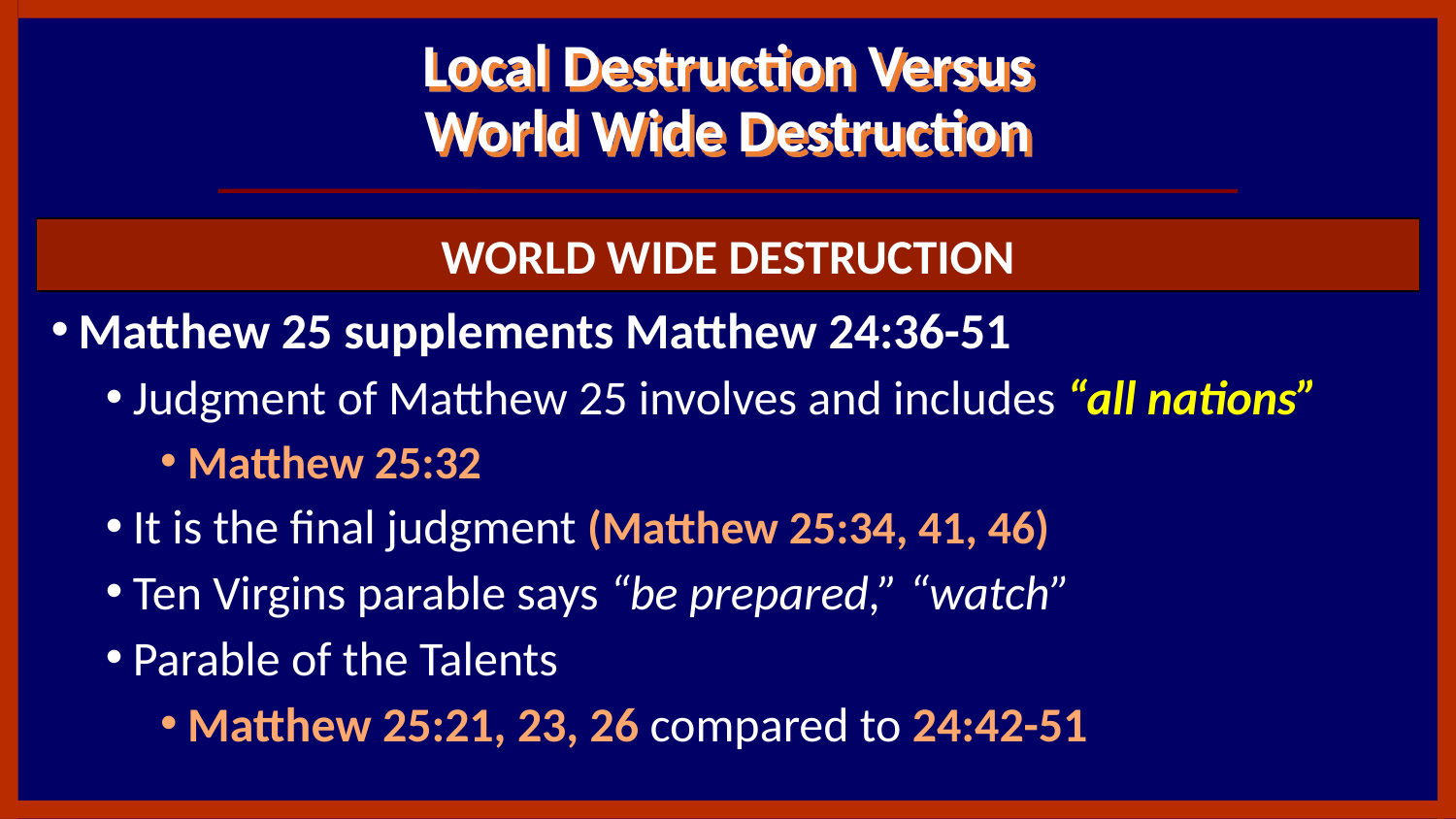

# Local Destruction Versus World Wide Destruction

WORLD WIDE DESTRUCTION
Matthew 25 supplements Matthew 24:36-51
Judgment of Matthew 25 involves and includes “all nations”
Matthew 25:32
It is the final judgment (Matthew 25:34, 41, 46)
Ten Virgins parable says “be prepared,” “watch”
Parable of the Talents
Matthew 25:21, 23, 26 compared to 24:42-51